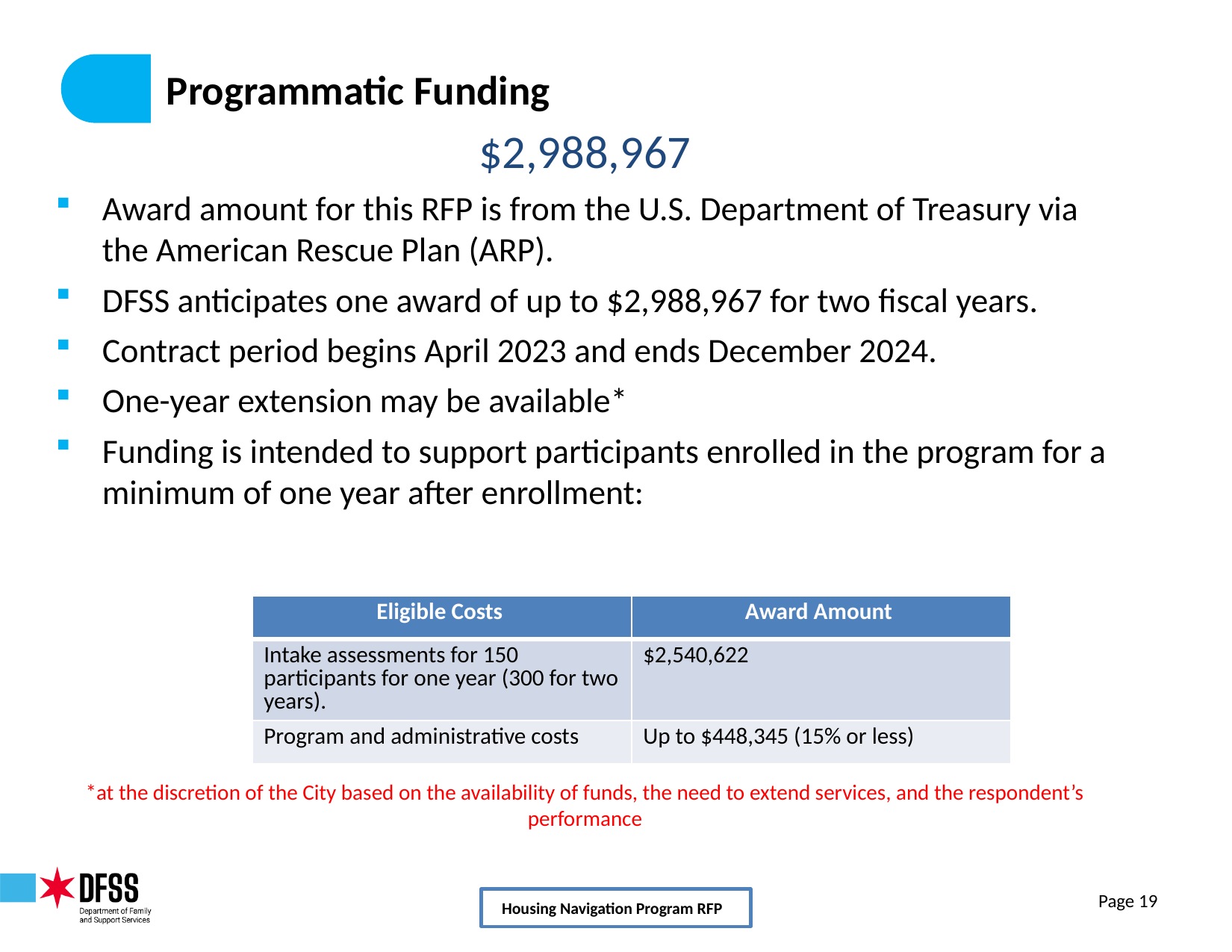

# Programmatic Funding
$2,988,967
Award amount for this RFP is from the U.S. Department of Treasury via the American Rescue Plan (ARP).
DFSS anticipates one award of up to $2,988,967 for two fiscal years.
Contract period begins April 2023 and ends December 2024.
One-year extension may be available*
Funding is intended to support participants enrolled in the program for a minimum of one year after enrollment:

*at the discretion of the City based on the availability of funds, the need to extend services, and the respondent’s performance
| Eligible Costs | Award Amount |
| --- | --- |
| Intake assessments for 150 participants for one year (300 for two years). | $2,540,622 |
| Program and administrative costs | Up to $448,345 (15% or less) |
Page 19
Housing Navigation Program RFP